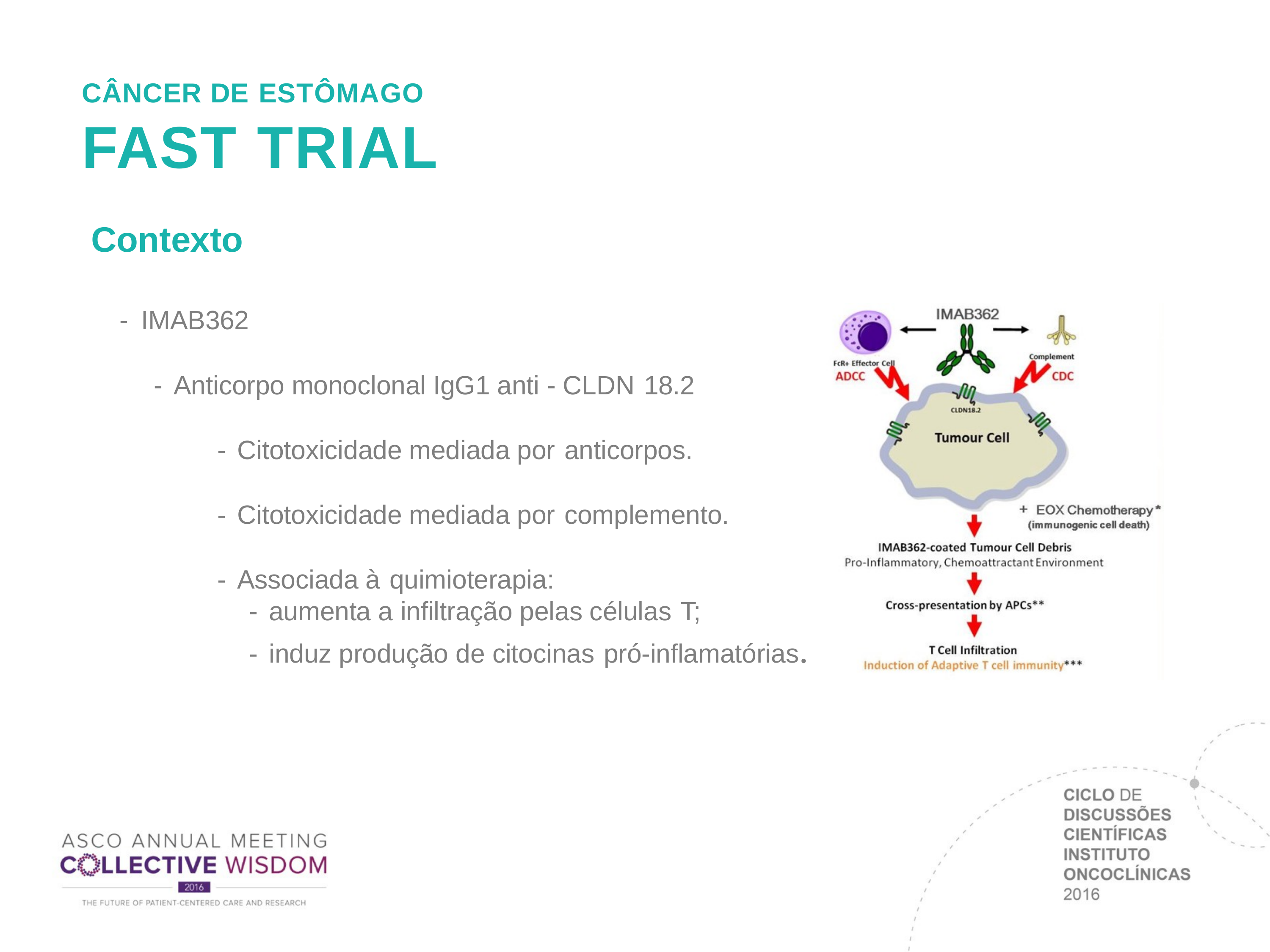

CÂNCER DE ESTÔMAGO
# FAST TRIAL
Contexto
-  IMAB362

-  Anticorpo monoclonal IgG1 anti - CLDN 18.2

-  Citotoxicidade mediada por anticorpos.

-  Citotoxicidade mediada por complemento.

-  Associada à quimioterapia:
-  aumenta a infiltração pelas células T;
-  induz produção de citocinas pró-inflamatórias.